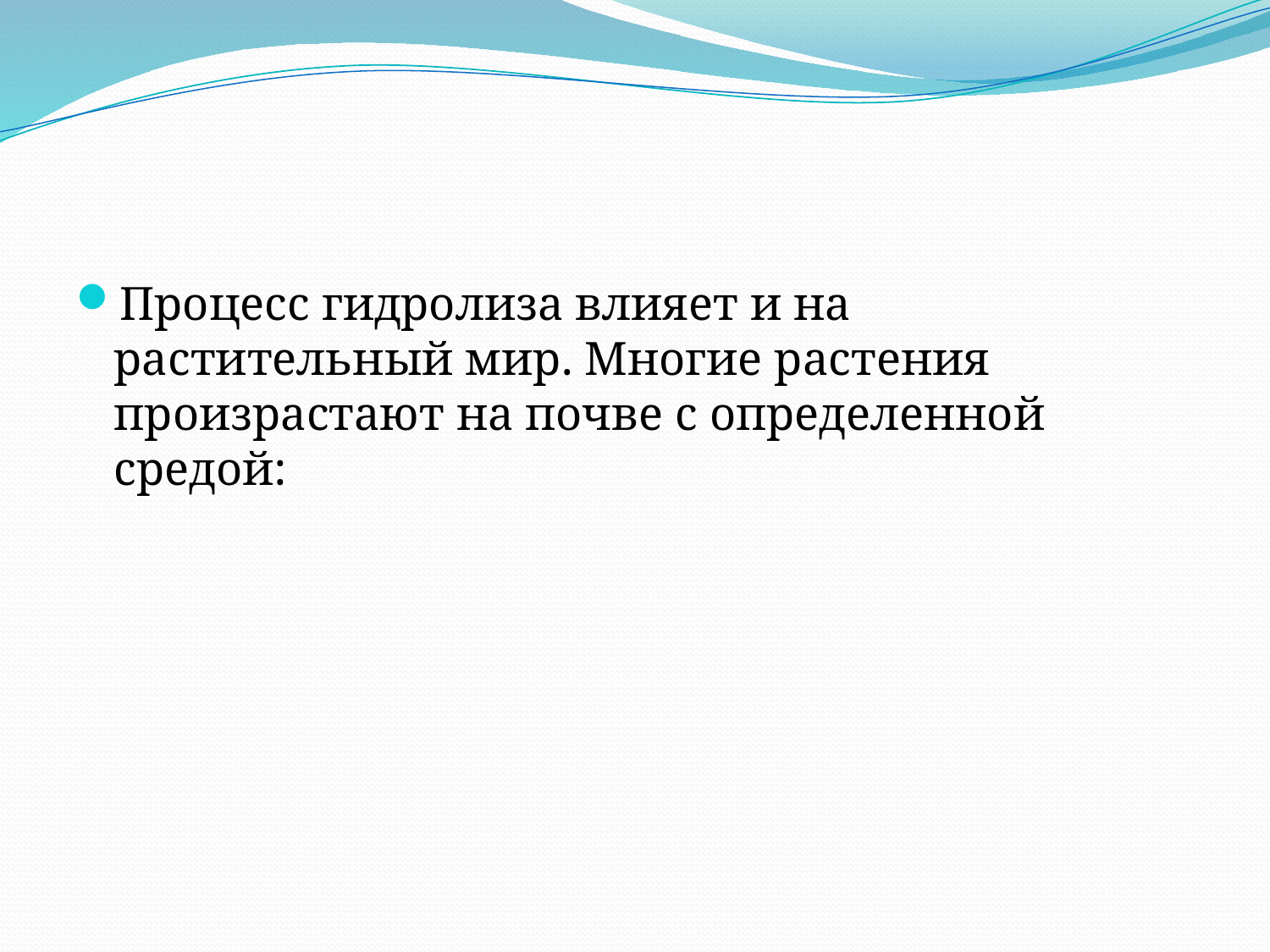

Процесс гидролиза влияет и на растительный мир. Многие растения произрастают на почве с определенной средой: